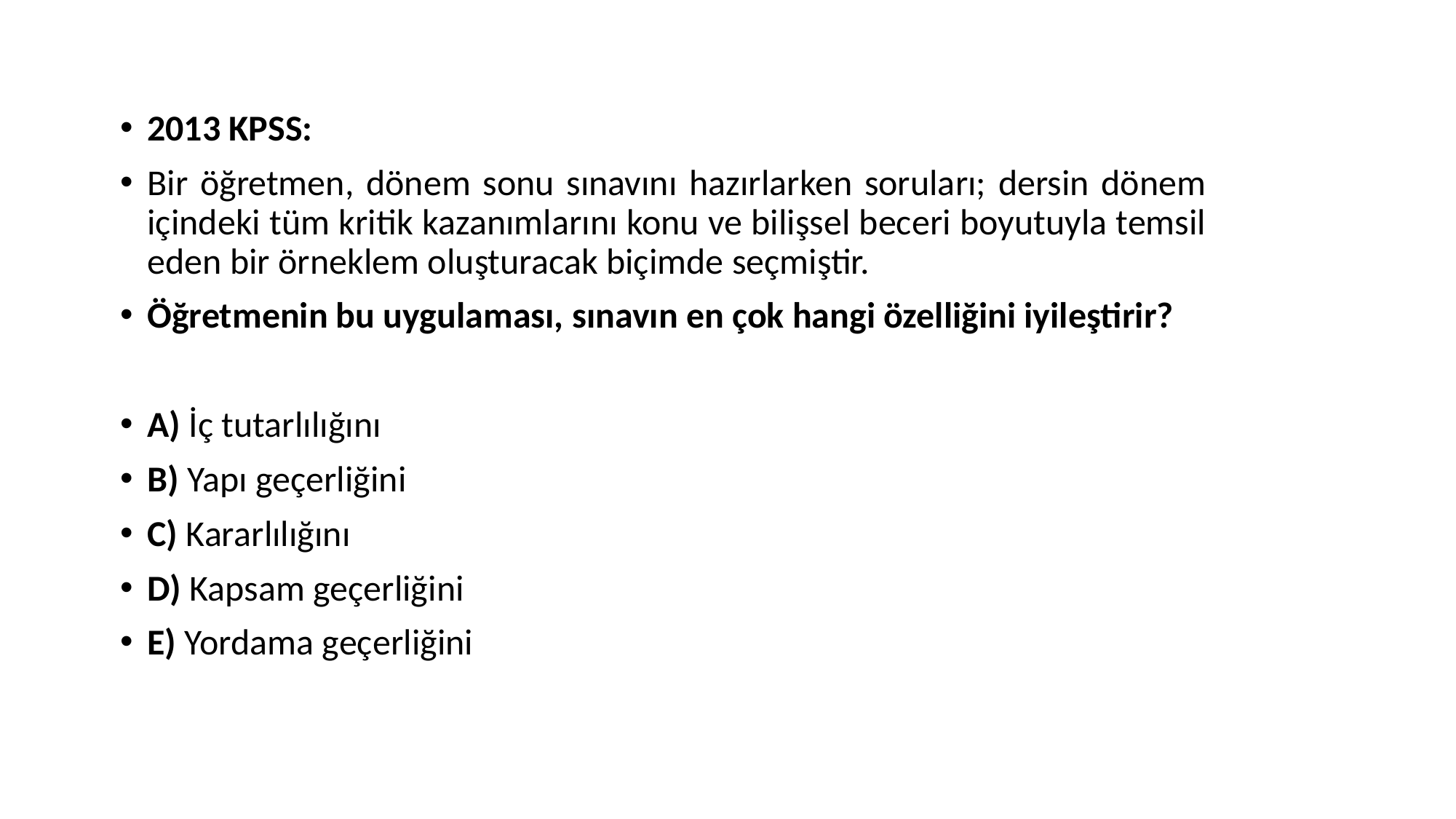

2013 KPSS:
Bir öğretmen, dönem sonu sınavını hazırlarken soruları; dersin dönem içindeki tüm kritik kazanımlarını konu ve bilişsel beceri boyutuyla temsil eden bir örneklem oluşturacak biçimde seçmiştir.
Öğretmenin bu uygulaması, sınavın en çok hangi özelliğini iyileştirir?

A) İç tutarlılığını
B) Yapı geçerliğini
C) Kararlılığını
D) Kapsam geçerliğini
E) Yordama geçerliğini